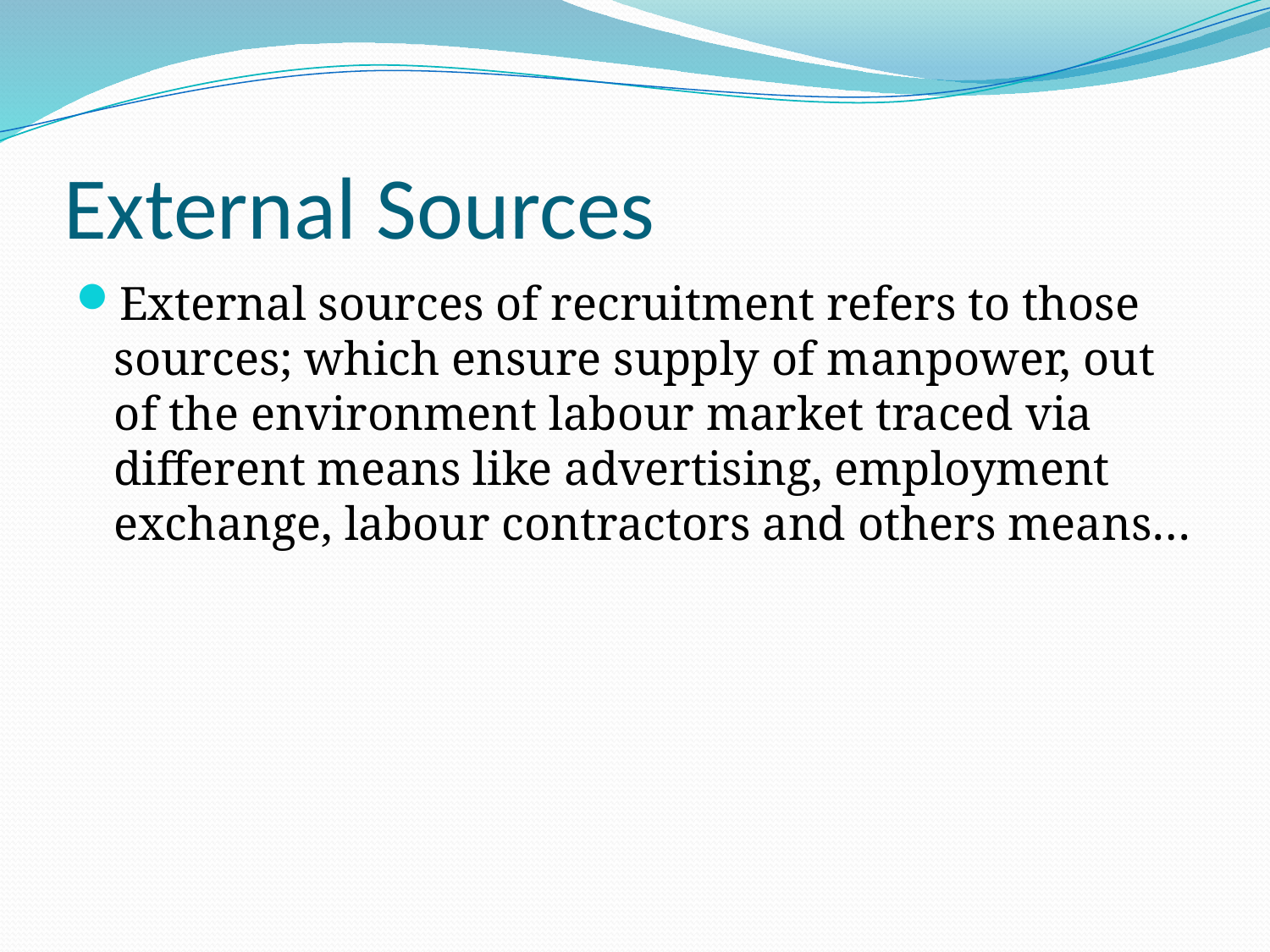

# External Sources
External sources of recruitment refers to those sources; which ensure supply of manpower, out of the environment labour market traced via different means like advertising, employment exchange, labour contractors and others means…